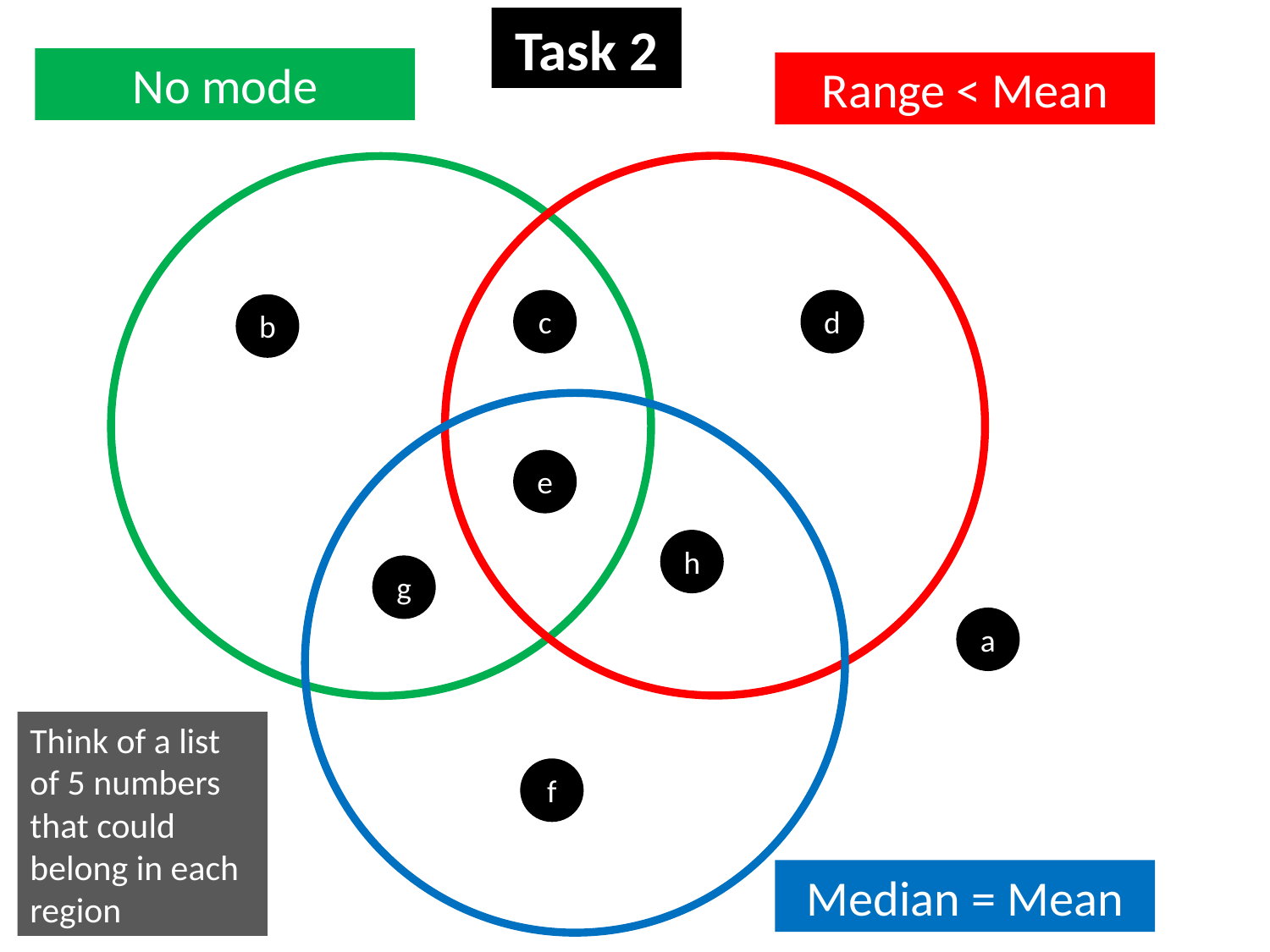

Task 2
No mode
Range < Mean

c
d
b

e

h

g

a
Think of a list of 5 numbers that could belong in each region

f
Median = Mean